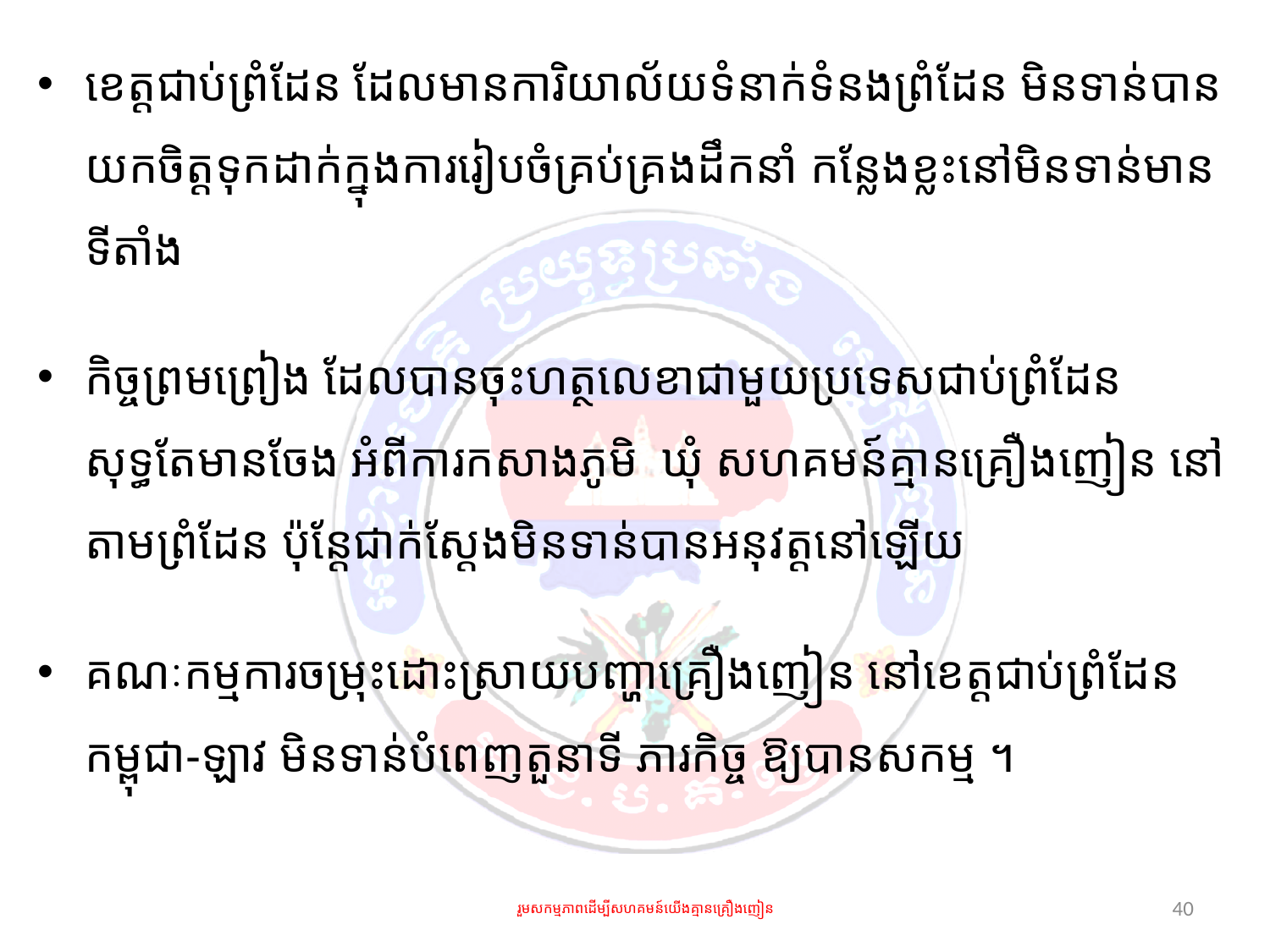

ខេត្តជាប់ព្រំដែន ដែលមានការិយាល័យទំនាក់ទំនងព្រំដែន មិនទាន់បានយកចិត្តទុកដាក់ក្នុងការរៀបចំគ្រប់គ្រងដឹកនាំ កន្លែងខ្លះនៅមិនទាន់មានទីតាំង

កិច្ចព្រមព្រៀង ដែលបានចុះហត្ថលេខាជាមួយប្រទេសជាប់ព្រំដែន សុទ្ធតែមានចែង​ អំពីការកសាងភូមិ  ឃុំ សហគមន៍គ្មានគ្រឿងញៀន នៅតាមព្រំដែន ប៉ុន្តែជាក់ស្តែងមិនទាន់បានអនុវត្តនៅឡើយ

គណៈកម្មការចម្រុះដោះស្រាយបញ្ហាគ្រឿងញៀន នៅខេត្តជាប់ព្រំដែន កម្ពុជា-ឡាវ មិនទាន់បំពេញតួនាទី ភារកិច្ច ឱ្យបានសកម្ម ។
រួមសកម្មភាពដើម្បីសហគមន៍យើងគ្មានគ្រឿងញៀន
40